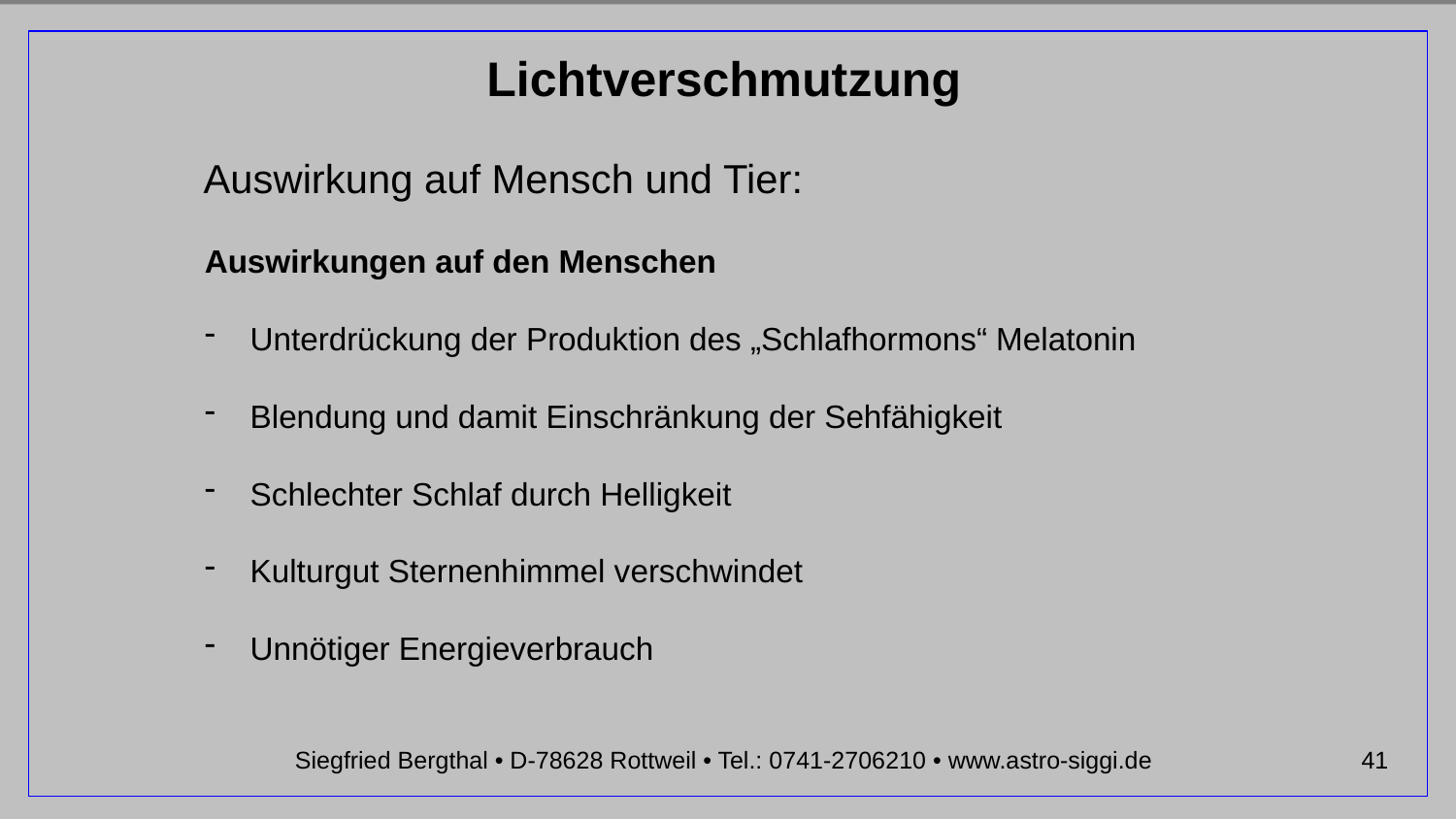

Auswirkung auf Mensch und Tier:

Auswirkungen auf den Menschen

Unterdrückung der Produktion des „Schlafhormons“ Melatonin

Blendung und damit Einschränkung der Sehfähigkeit
Schlechter Schlaf durch Helligkeit
Kulturgut Sternenhimmel verschwindet

Unnötiger Energieverbrauch